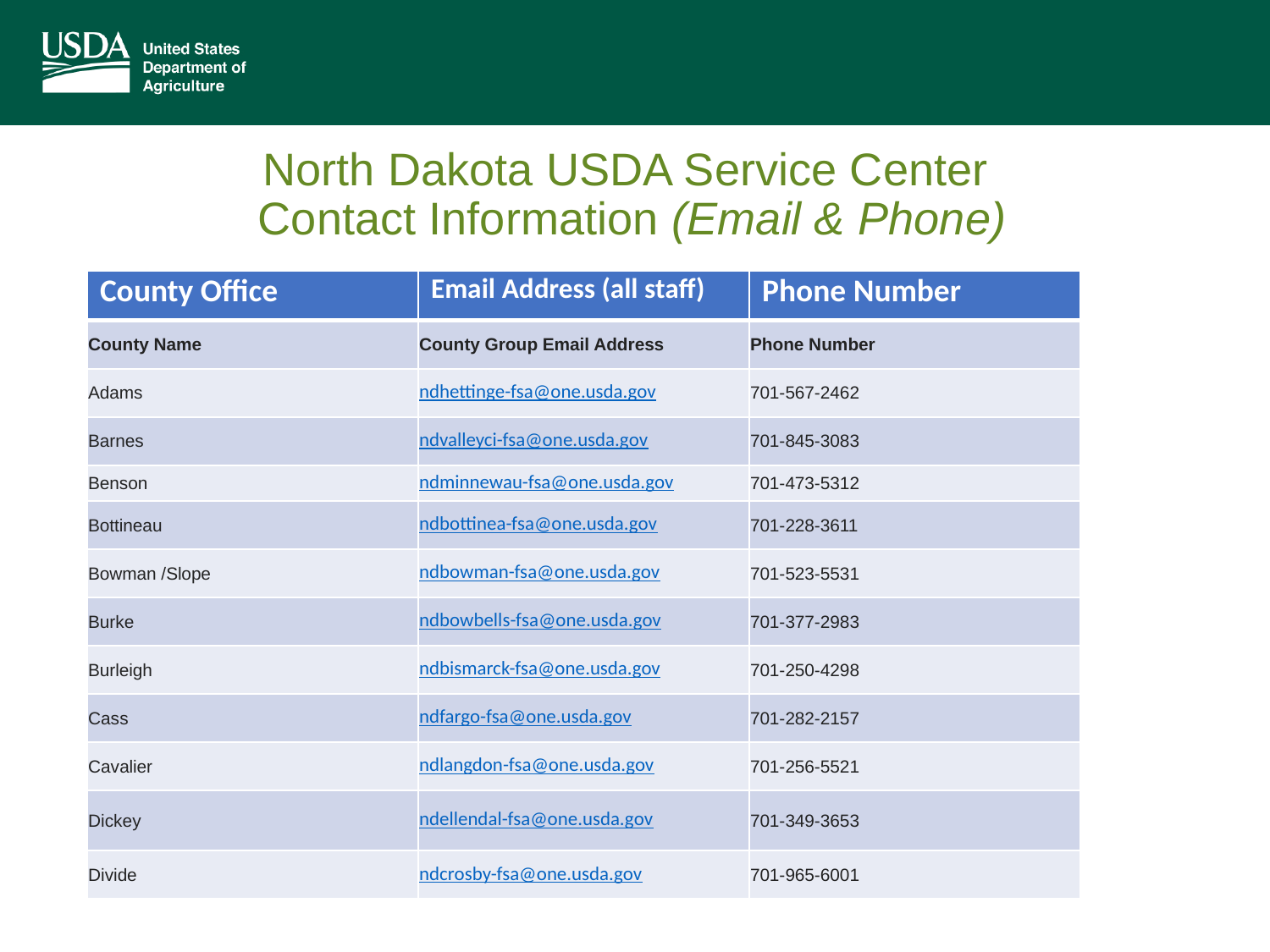

# North Dakota USDA Service Center Contact Information (Email & Phone)
| County Office | Email Address (all staff) | Phone Number |
| --- | --- | --- |
| County Name | County Group Email Address | Phone Number |
| Adams | ndhettinge-fsa@one.usda.gov | 701-567-2462 |
| Barnes | ndvalleyci-fsa@one.usda.gov | 701-845-3083 |
| Benson | ndminnewau-fsa@one.usda.gov | 701-473-5312 |
| Bottineau | ndbottinea-fsa@one.usda.gov | 701-228-3611 |
| Bowman /Slope | ndbowman-fsa@one.usda.gov | 701-523-5531 |
| Burke | ndbowbells-fsa@one.usda.gov | 701-377-2983 |
| Burleigh | ndbismarck-fsa@one.usda.gov | 701-250-4298 |
| Cass | ndfargo-fsa@one.usda.gov | 701-282-2157 |
| Cavalier | ndlangdon-fsa@one.usda.gov | 701-256-5521 |
| Dickey | ndellendal-fsa@one.usda.gov | 701-349-3653 |
| Divide | ndcrosby-fsa@one.usda.gov | 701-965-6001 |